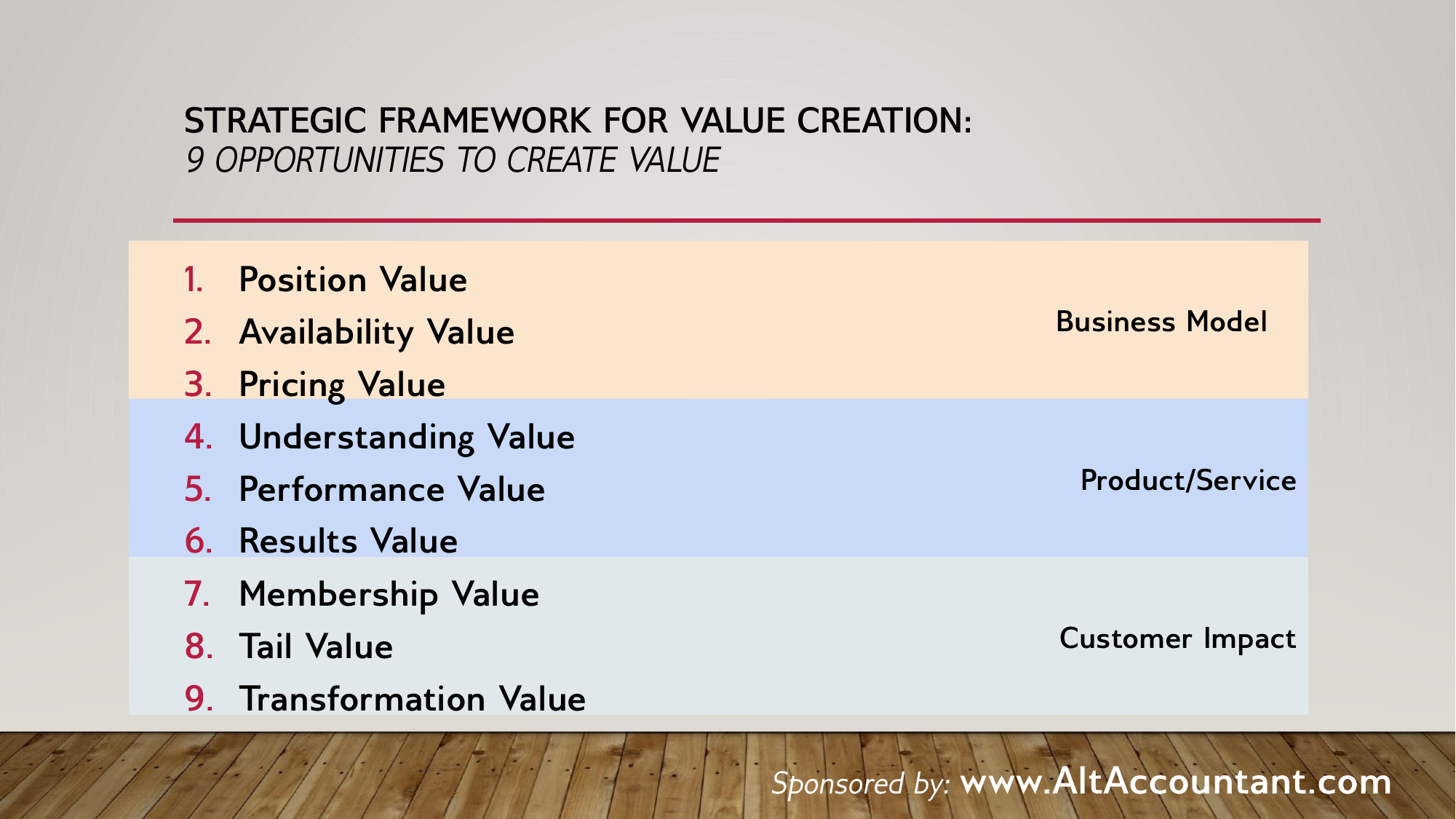

# STRATEGIC FRAMEWORK FOR VALUE CREATION: 9 OPPORTUNITIES TO CREATE VALUE
Business Model
Position Value
Availability Value
Pricing Value
Understanding Value
Performance Value
Results Value
Membership Value
Tail Value
Transformation Value
Product/Service
Customer Impact
Sponsored by: www.AltAccountant.com